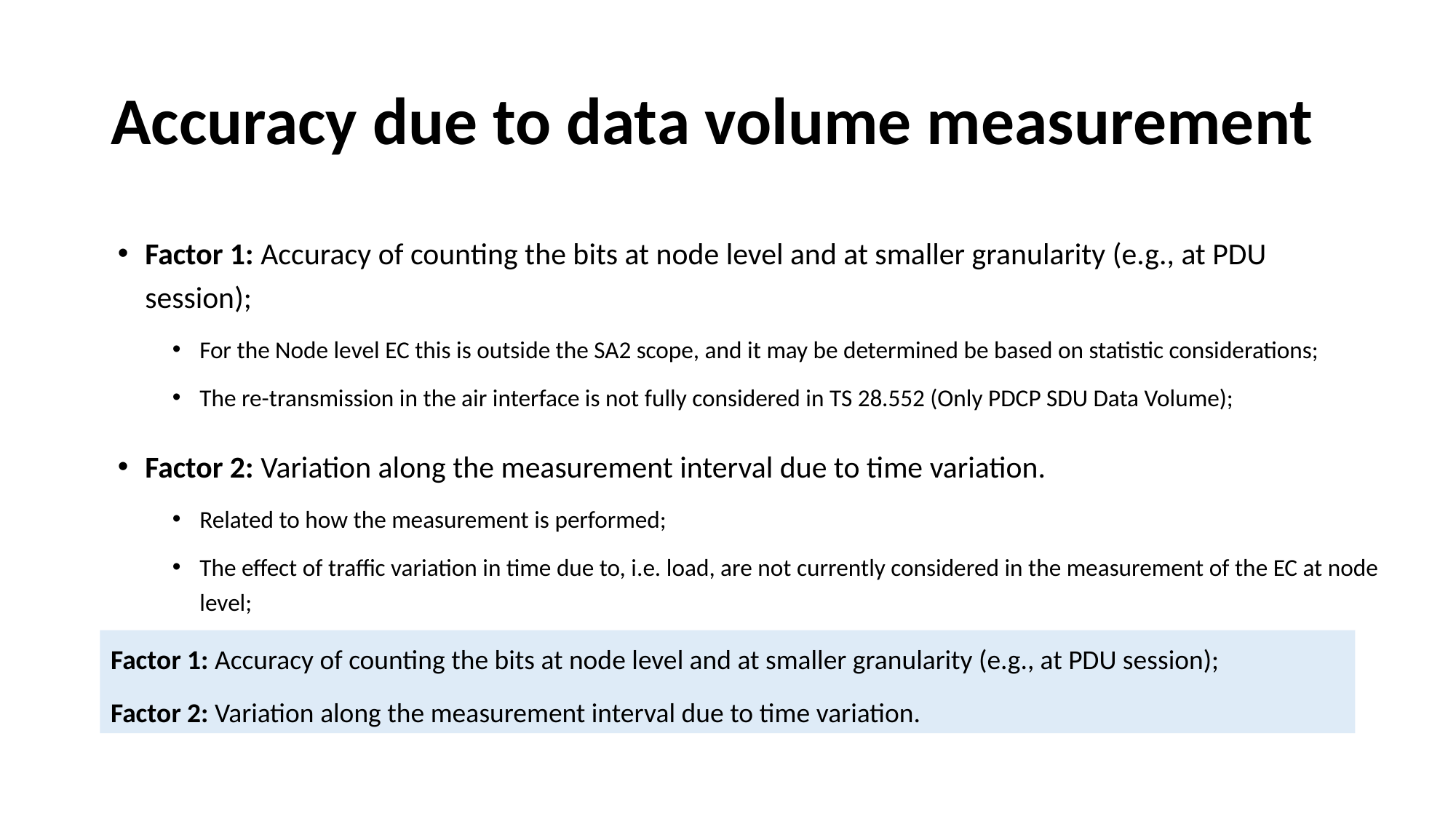

# Accuracy due to data volume measurement
Factor 1: Accuracy of counting the bits at node level and at smaller granularity (e.g., at PDU session);
For the Node level EC this is outside the SA2 scope, and it may be determined be based on statistic considerations;
The re-transmission in the air interface is not fully considered in TS 28.552 (Only PDCP SDU Data Volume);
Factor 2: Variation along the measurement interval due to time variation.
Related to how the measurement is performed;
The effect of traffic variation in time due to, i.e. load, are not currently considered in the measurement of the EC at node level;
Factor 1: Accuracy of counting the bits at node level and at smaller granularity (e.g., at PDU session);
Factor 2: Variation along the measurement interval due to time variation.